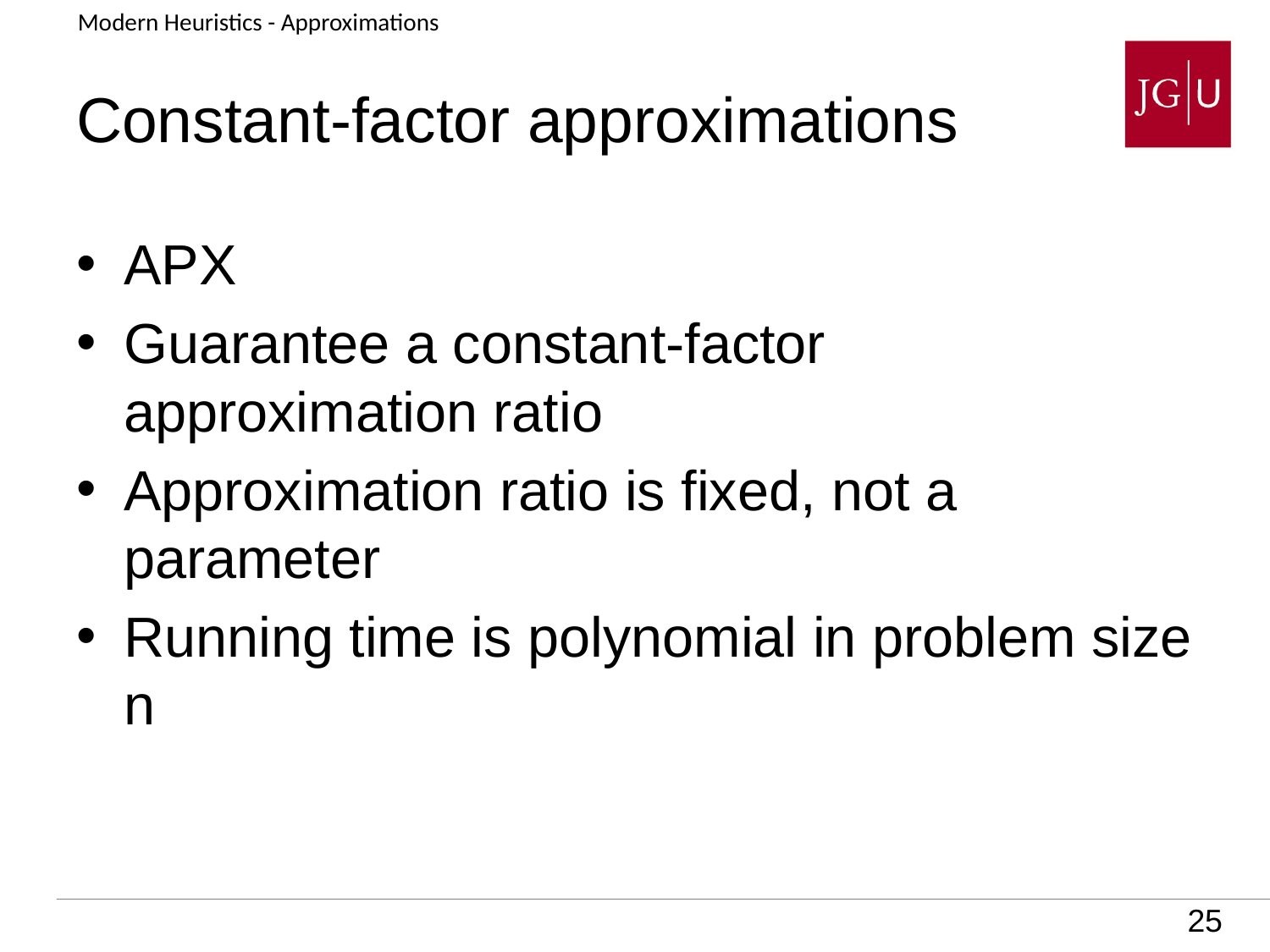

Modern Heuristics - Approximations
# Constant-factor approximations
APX
Guarantee a constant-factor approximation ratio
Approximation ratio is fixed, not a parameter
Running time is polynomial in problem size n